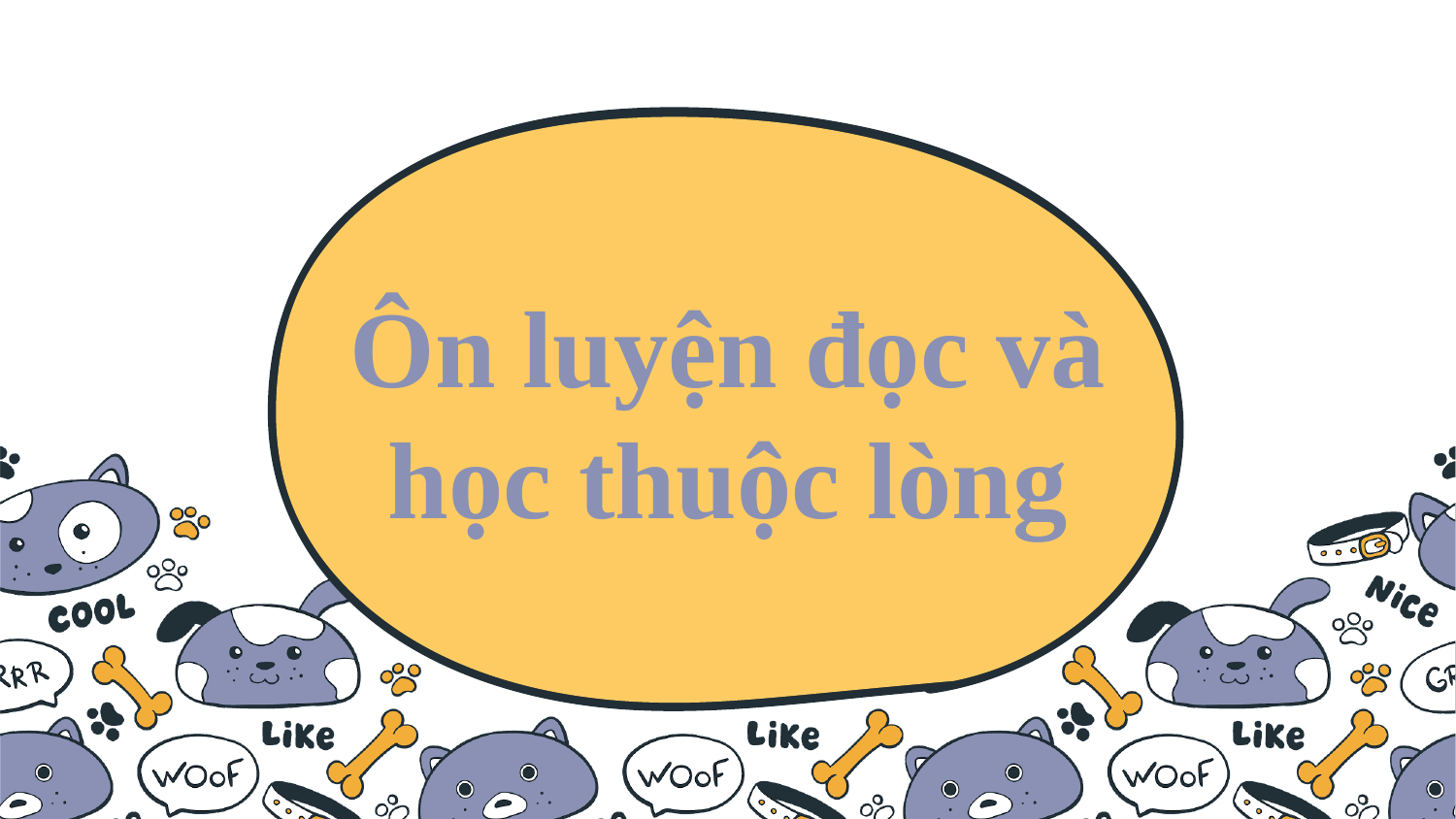

# Ôn luyện đọc và học thuộc lòng